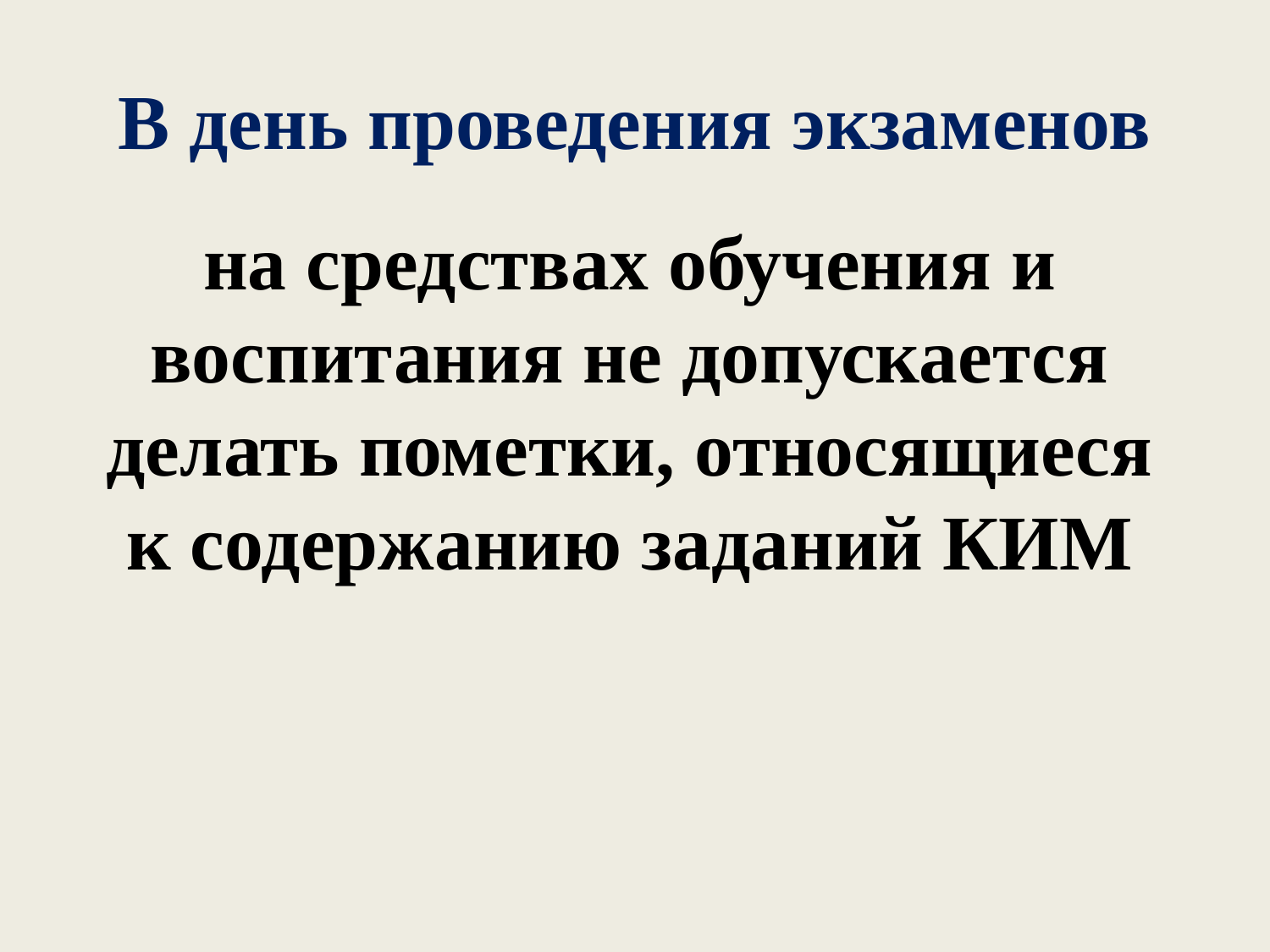

# В день проведения экзаменов
на средствах обучения и воспитания не допускается делать пометки, относящиеся к содержанию заданий КИМ